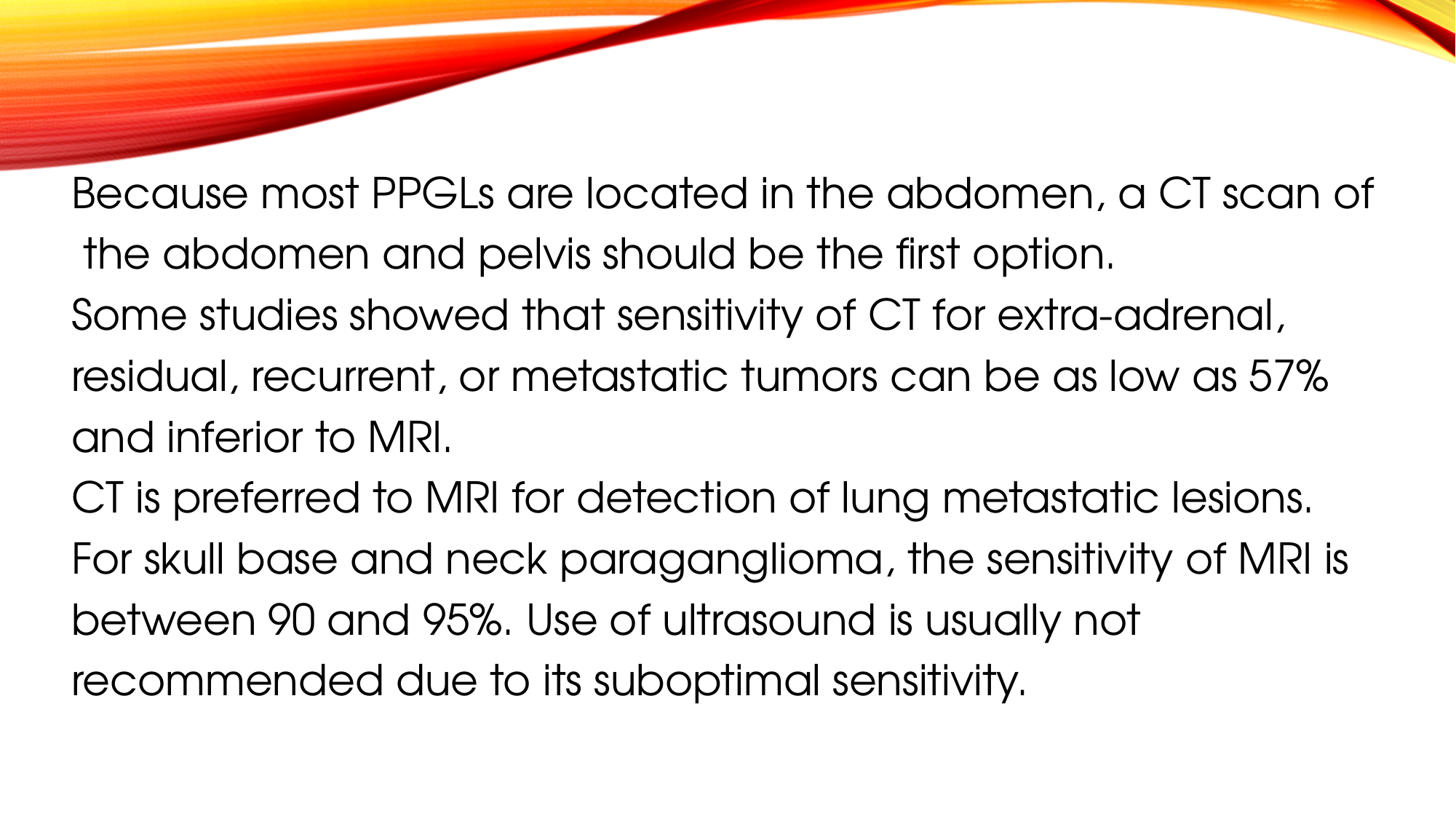

Because most PPGLs are located in the abdomen, a CT scan of
 the abdomen and pelvis should be the first option.
Some studies showed that sensitivity of CT for extra-adrenal,
residual, recurrent, or metastatic tumors can be as low as 57%
and inferior to MRI.
CT is preferred to MRI for detection of lung metastatic lesions.
For skull base and neck paraganglioma, the sensitivity of MRI is
between 90 and 95%. Use of ultrasound is usually not
recommended due to its suboptimal sensitivity.